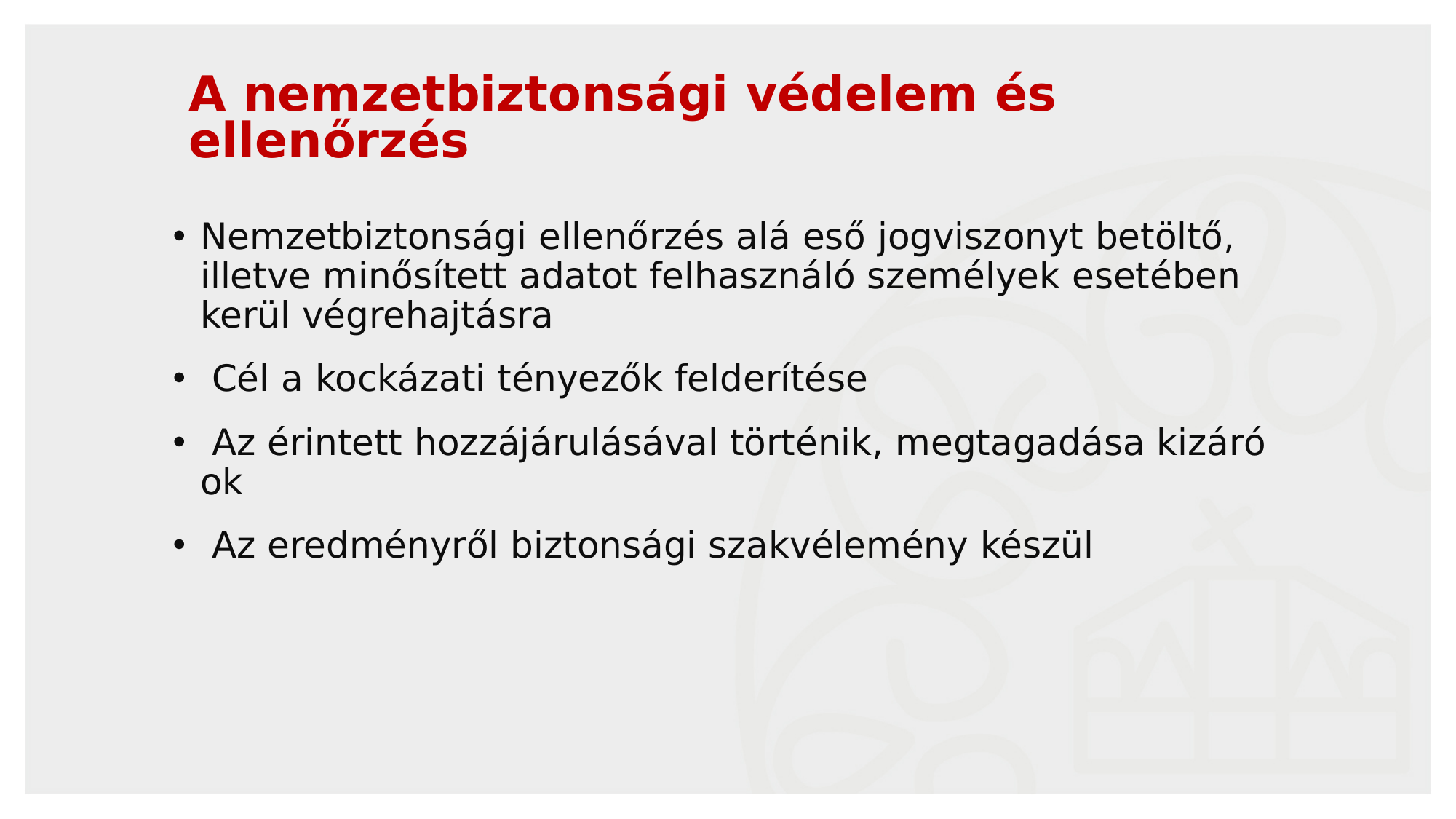

# A nemzetbiztonsági védelem és ellenőrzés
Nemzetbiztonsági ellenőrzés alá eső jogviszonyt betöltő, illetve minősített adatot felhasználó személyek esetében kerül végrehajtásra
 Cél a kockázati tényezők felderítése
 Az érintett hozzájárulásával történik, megtagadása kizáró ok
 Az eredményről biztonsági szakvélemény készül